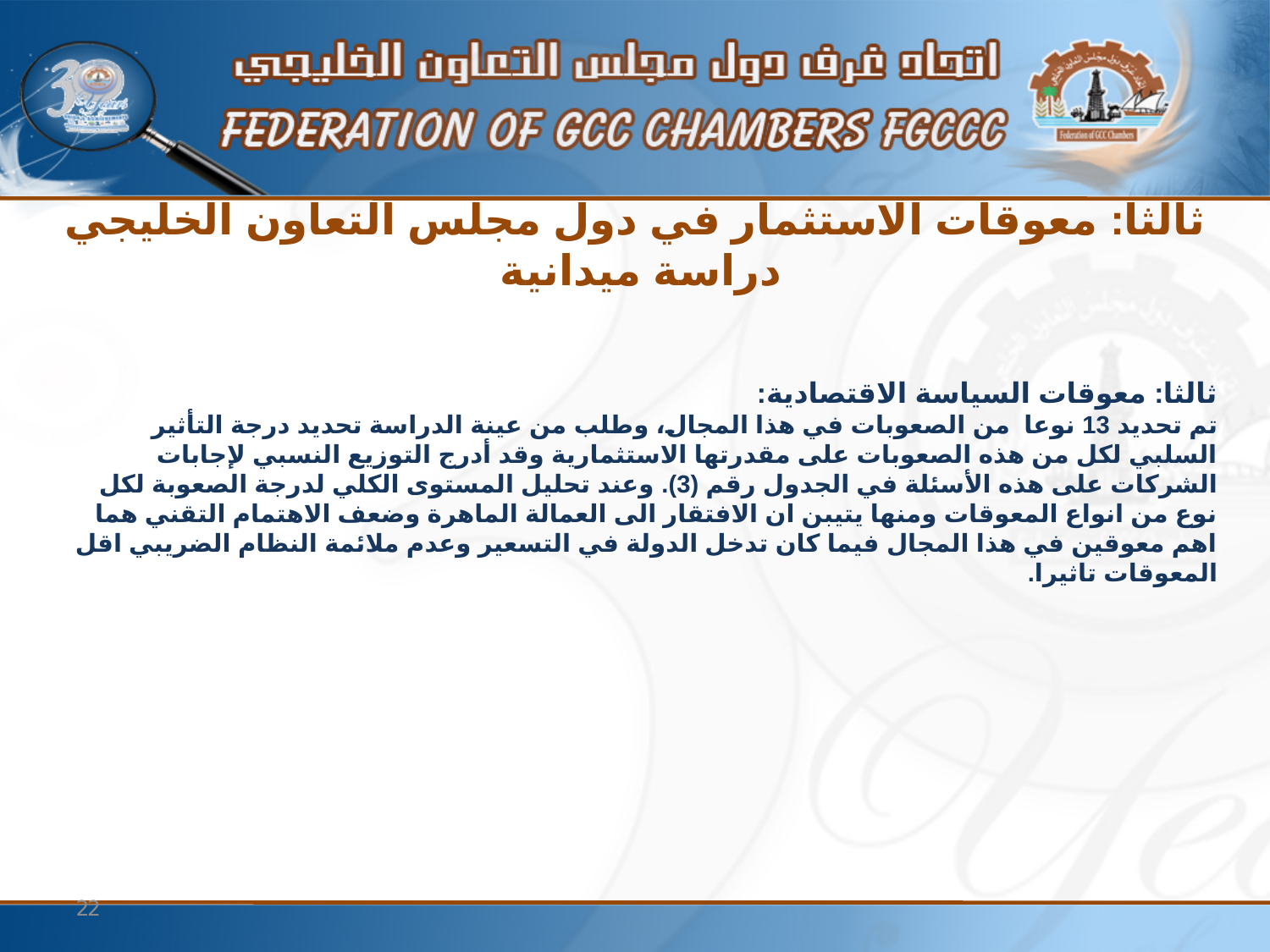

ثالثا: معوقات الاستثمار في دول مجلس التعاون الخليجي دراسة ميدانية

ثالثا: معوقات السياسة الاقتصادية:
تم تحديد 13 نوعا  من الصعوبات في هذا المجال، وطلب من عينة الدراسة تحديد درجة التأثير السلبي لكل من هذه الصعوبات على مقدرتها الاستثمارية وقد أدرج التوزيع النسبي لإجابات الشركات على هذه الأسئلة في الجدول رقم (3). وعند تحليل المستوى الكلي لدرجة الصعوبة لكل نوع من انواع المعوقات ومنها يتيبن ان الافتقار الى العمالة الماهرة وضعف الاهتمام التقني هما اهم معوقين في هذا المجال فيما كان تدخل الدولة في التسعير وعدم ملائمة النظام الضريبي اقل المعوقات تاثيرا.
22